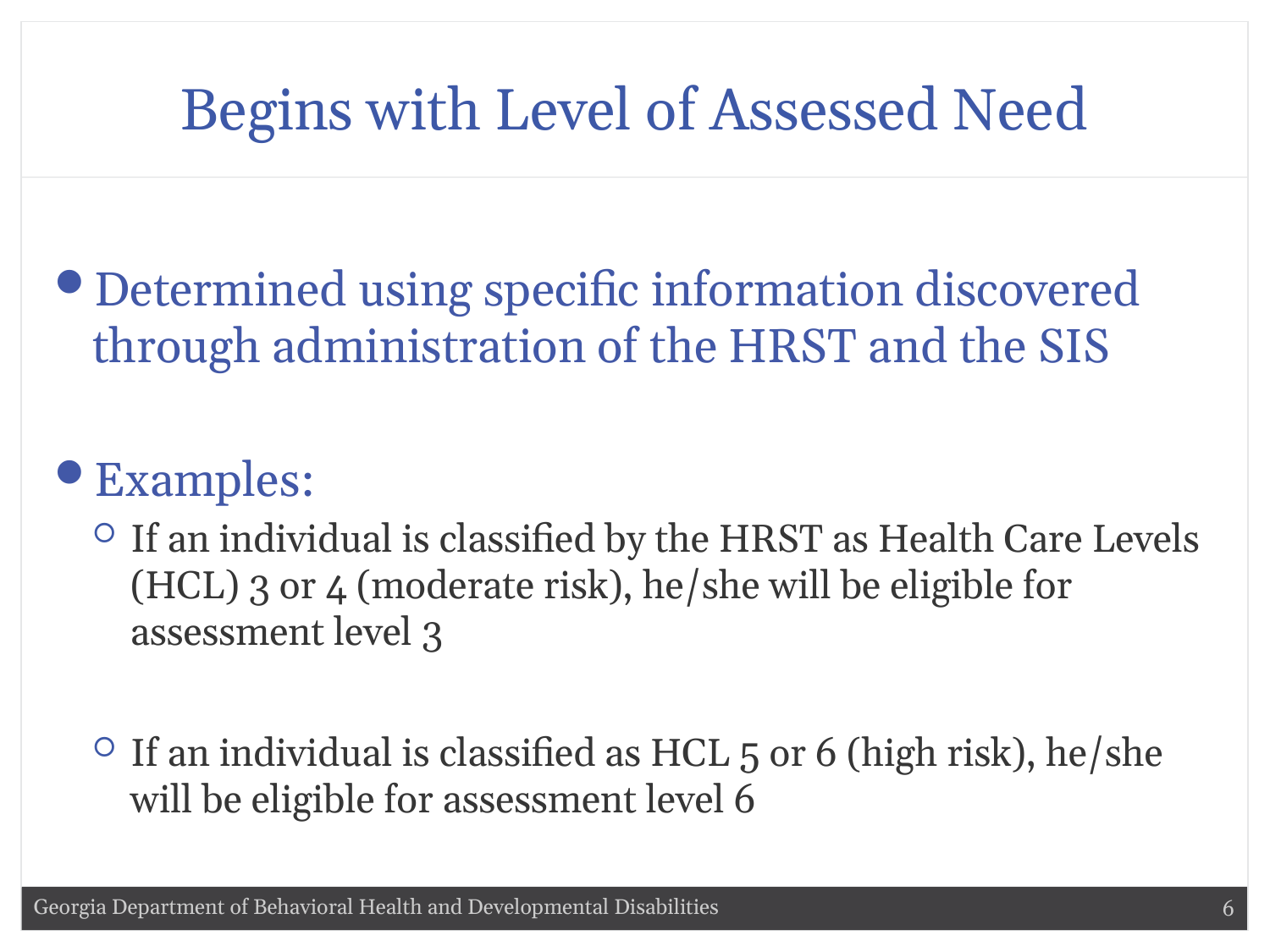

# Begins with Level of Assessed Need
Determined using specific information discovered through administration of the HRST and the SIS

Examples:
If an individual is classified by the HRST as Health Care Levels (HCL) 3 or 4 (moderate risk), he/she will be eligible for assessment level 3

If an individual is classified as HCL 5 or 6 (high risk), he/she will be eligible for assessment level 6